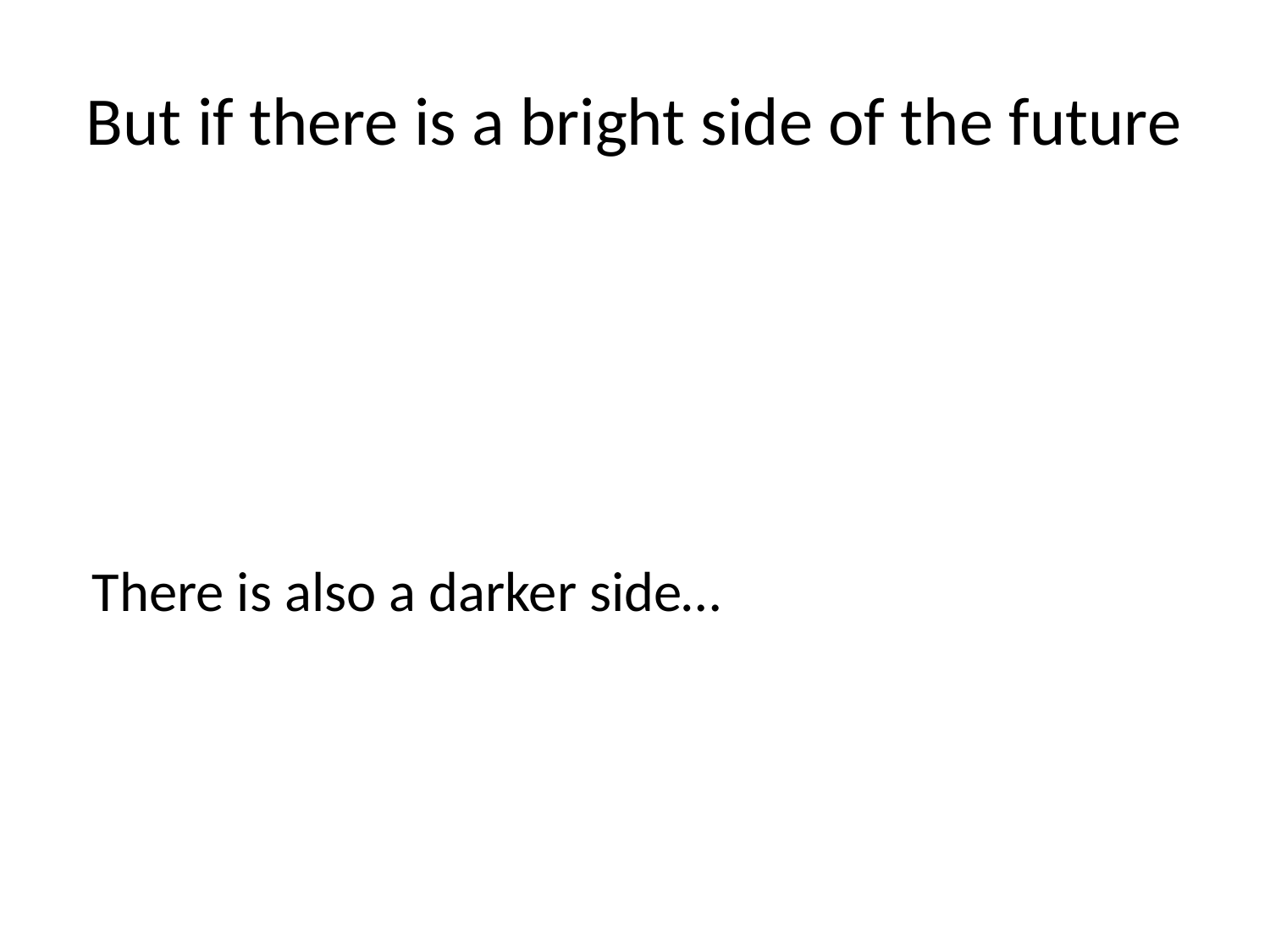

# But if there is a bright side of the future
There is also a darker side…